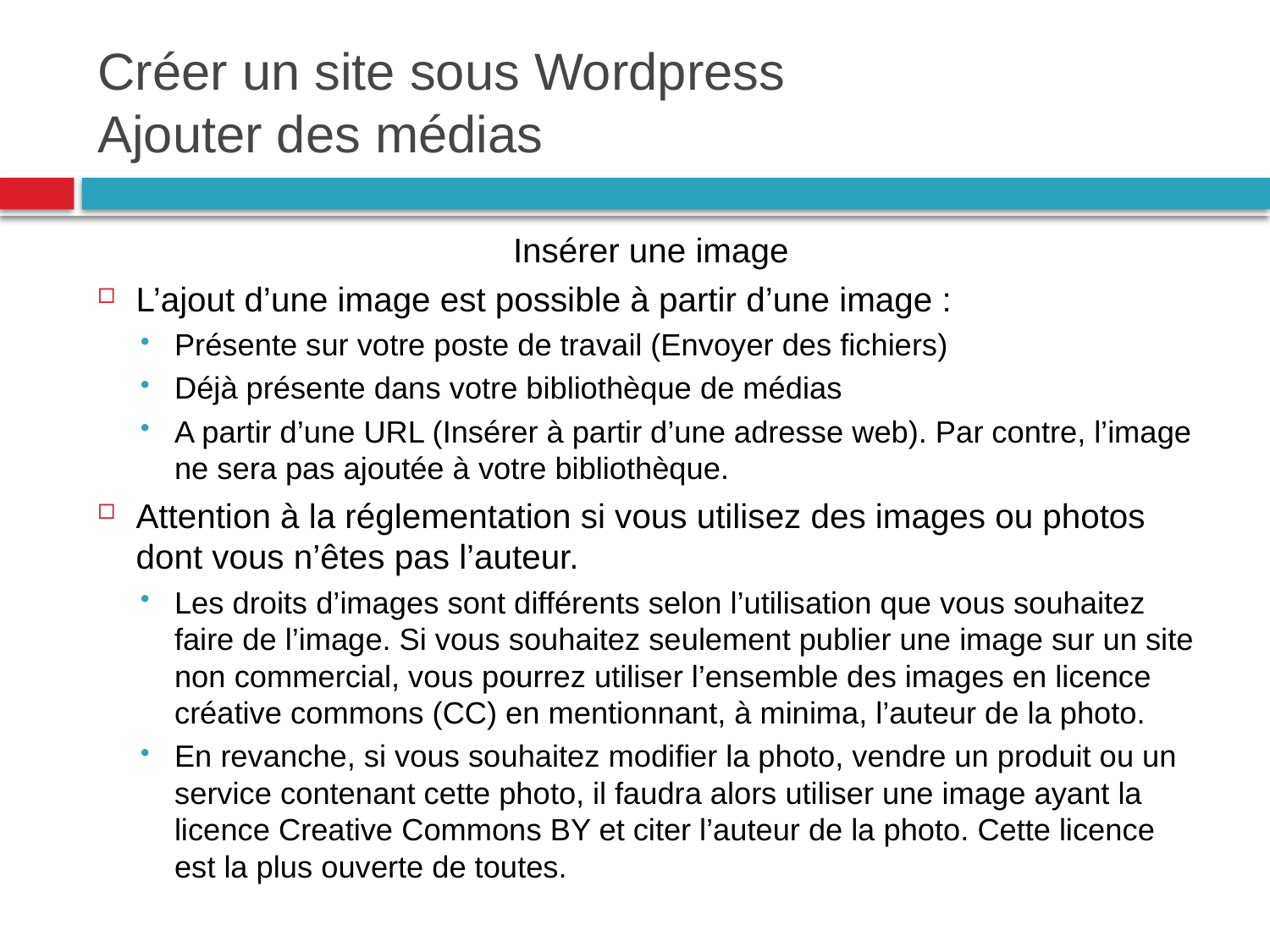

# Créer un site sous Wordpress Ajouter des médias
Insérer une image
L’ajout d’une image est possible à partir d’une image :
Présente sur votre poste de travail (Envoyer des fichiers)
Déjà présente dans votre bibliothèque de médias
A partir d’une URL (Insérer à partir d’une adresse web). Par contre, l’image ne sera pas ajoutée à votre bibliothèque.
Attention à la réglementation si vous utilisez des images ou photos dont vous n’êtes pas l’auteur.
Les droits d’images sont différents selon l’utilisation que vous souhaitez faire de l’image. Si vous souhaitez seulement publier une image sur un site non commercial, vous pourrez utiliser l’ensemble des images en licence créative commons (CC) en mentionnant, à minima, l’auteur de la photo.
En revanche, si vous souhaitez modifier la photo, vendre un produit ou un service contenant cette photo, il faudra alors utiliser une image ayant la licence Creative Commons BY et citer l’auteur de la photo. Cette licence est la plus ouverte de toutes.